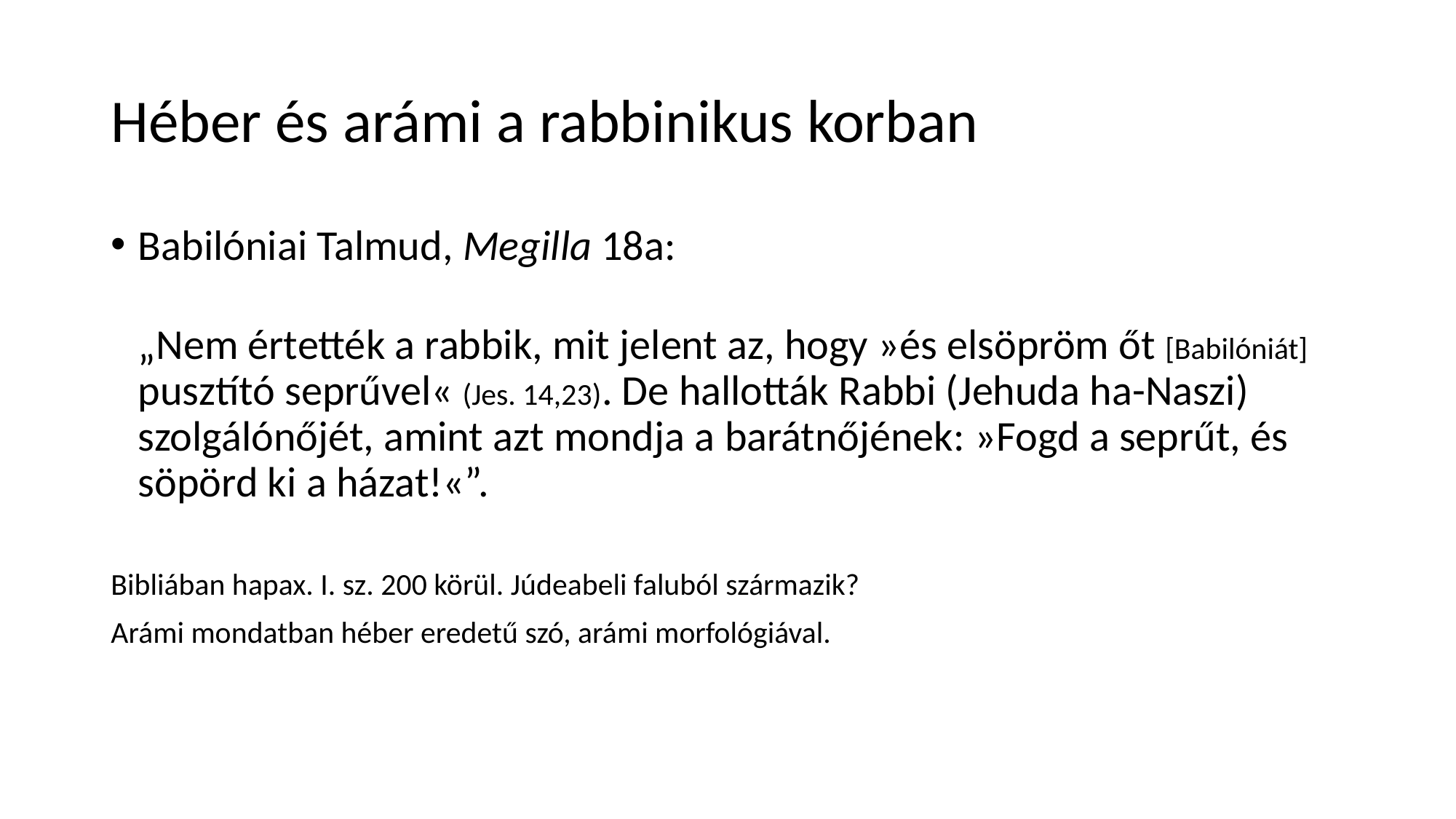

# Héber és arámi a rabbinikus korban
Babilóniai Talmud, Megilla 18a:

	„Nem értették a rabbik, mit jelent az, hogy »és elsöpröm őt [Babilóniát] pusztító seprűvel« (Jes. 14,23). De hallották Rabbi (Jehuda ha-Naszi) szolgálónőjét, amint azt mondja a barátnőjének: »Fogd a seprűt, és söpörd ki a házat!«”.

Bibliában hapax. I. sz. 200 körül. Júdeabeli faluból származik?
Arámi mondatban héber eredetű szó, arámi morfológiával.